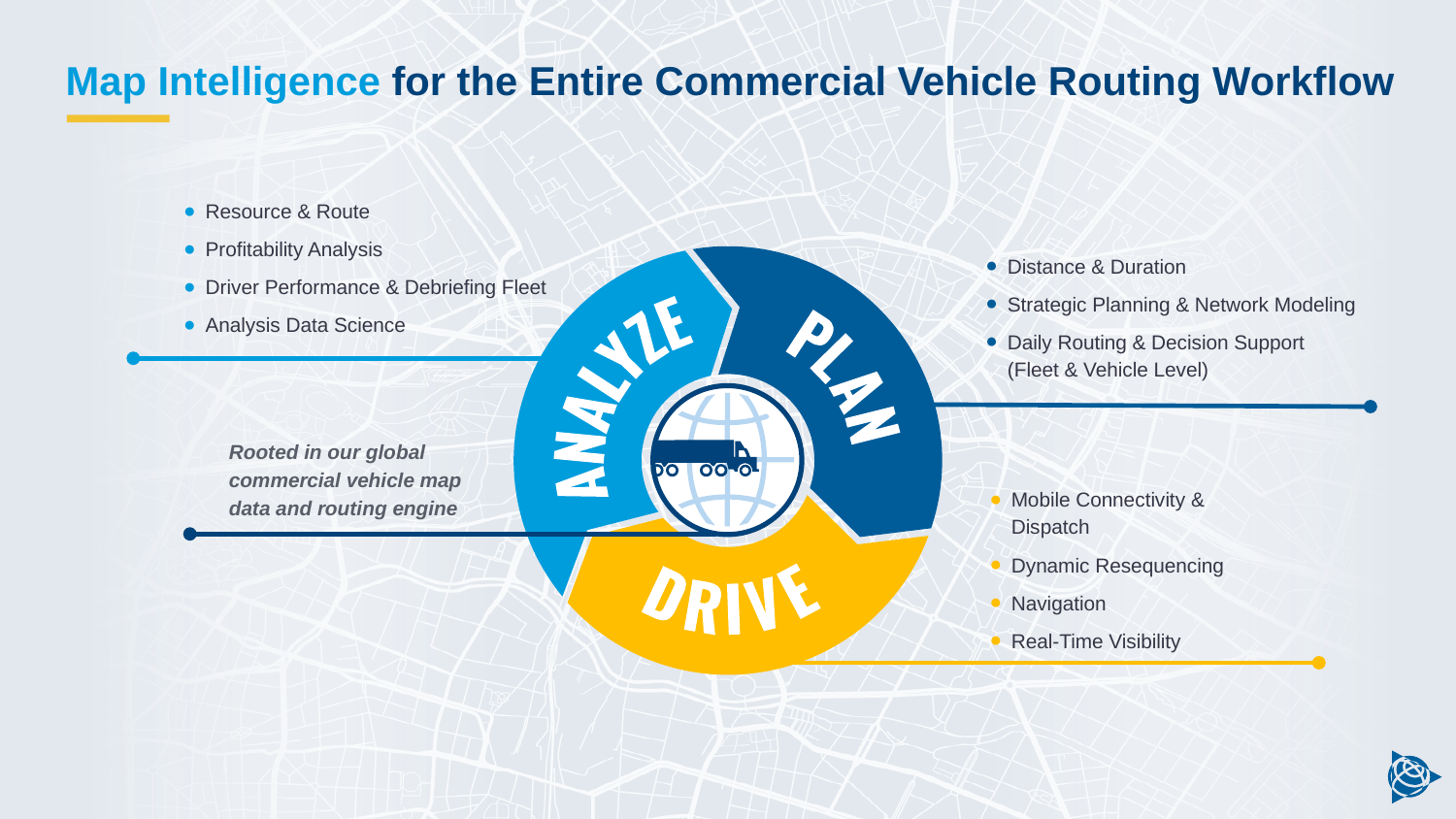

# Map Intelligence for the Entire Commercial Vehicle Routing Workflow
Resource & Route
Profitability Analysis
Driver Performance & Debriefing Fleet
Analysis Data Science
Distance & Duration
Strategic Planning & Network Modeling
Daily Routing & Decision Support
(Fleet & Vehicle Level)

Rooted in our global commercial vehicle map data and routing engine
Mobile Connectivity & Dispatch
Dynamic Resequencing
Navigation
Real-Time Visibility